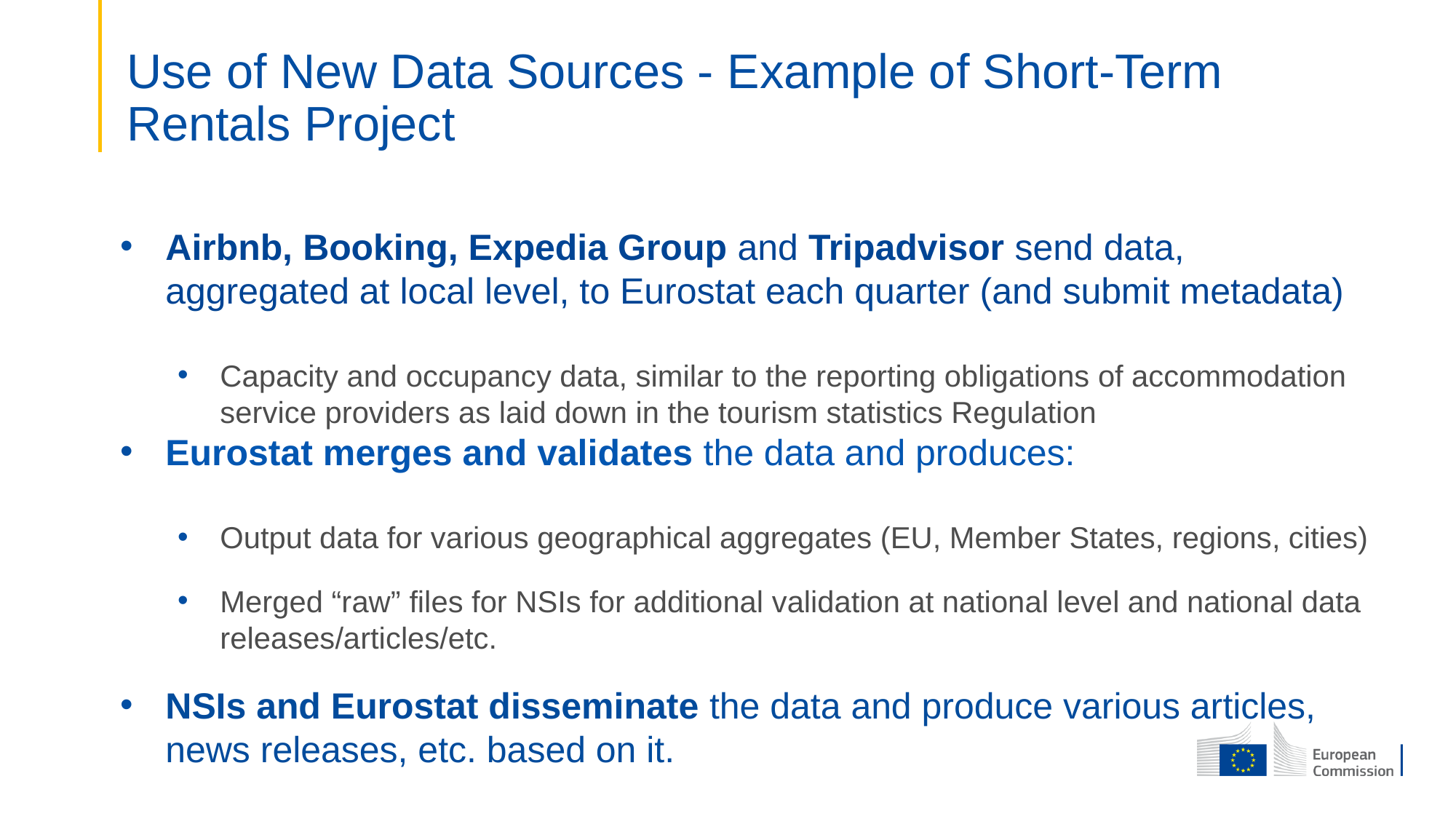

# Use of New Data Sources - Example of Short-Term Rentals Project
Airbnb, Booking, Expedia Group and Tripadvisor send data, aggregated at local level, to Eurostat each quarter (and submit metadata)
Capacity and occupancy data, similar to the reporting obligations of accommodation service providers as laid down in the tourism statistics Regulation
Eurostat merges and validates the data and produces:
Output data for various geographical aggregates (EU, Member States, regions, cities)
Merged “raw” files for NSIs for additional validation at national level and national data releases/articles/etc.
NSIs and Eurostat disseminate the data and produce various articles, news releases, etc. based on it.